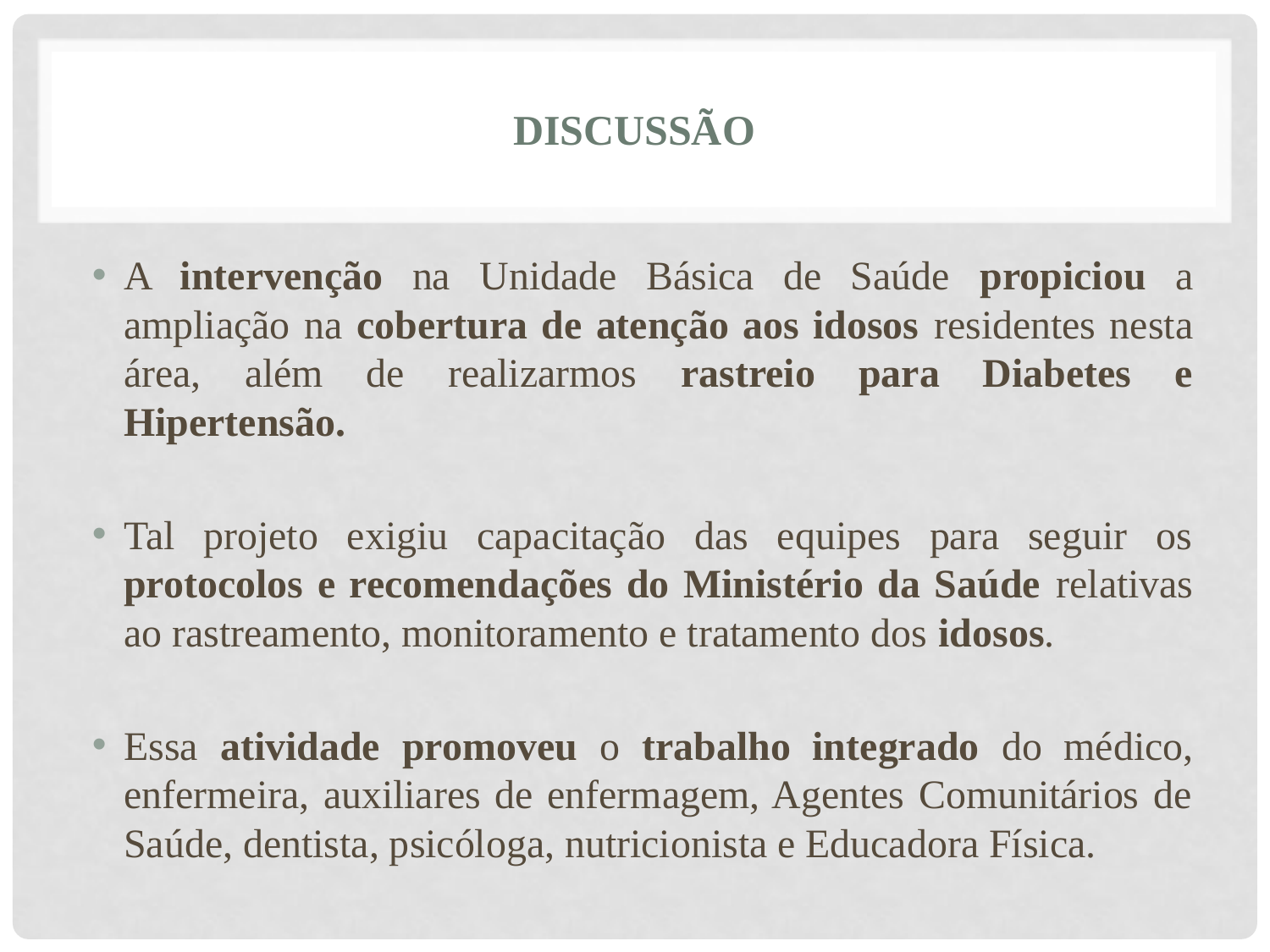

Discussão
A intervenção na Unidade Básica de Saúde propiciou a ampliação na cobertura de atenção aos idosos residentes nesta área, além de realizarmos rastreio para Diabetes e Hipertensão.

Tal projeto exigiu capacitação das equipes para seguir os protocolos e recomendações do Ministério da Saúde relativas ao rastreamento, monitoramento e tratamento dos idosos.

Essa atividade promoveu o trabalho integrado do médico, enfermeira, auxiliares de enfermagem, Agentes Comunitários de Saúde, dentista, psicóloga, nutricionista e Educadora Física.